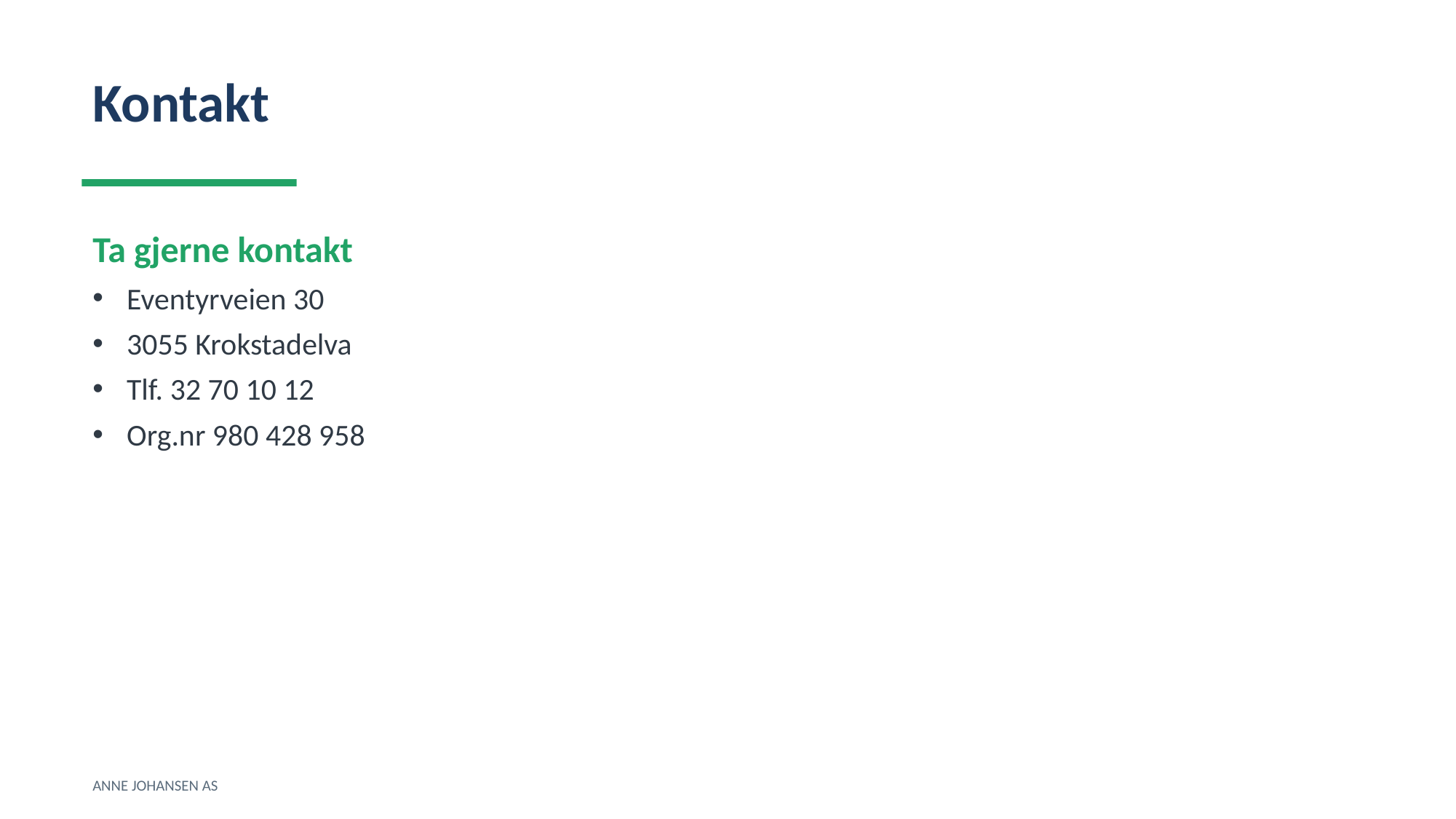

Kontakt

Ta gjerne kontakt
Eventyrveien 30
3055 Krokstadelva
Tlf. 32 70 10 12
Org.nr 980 428 958
ANNE JOHANSEN AS